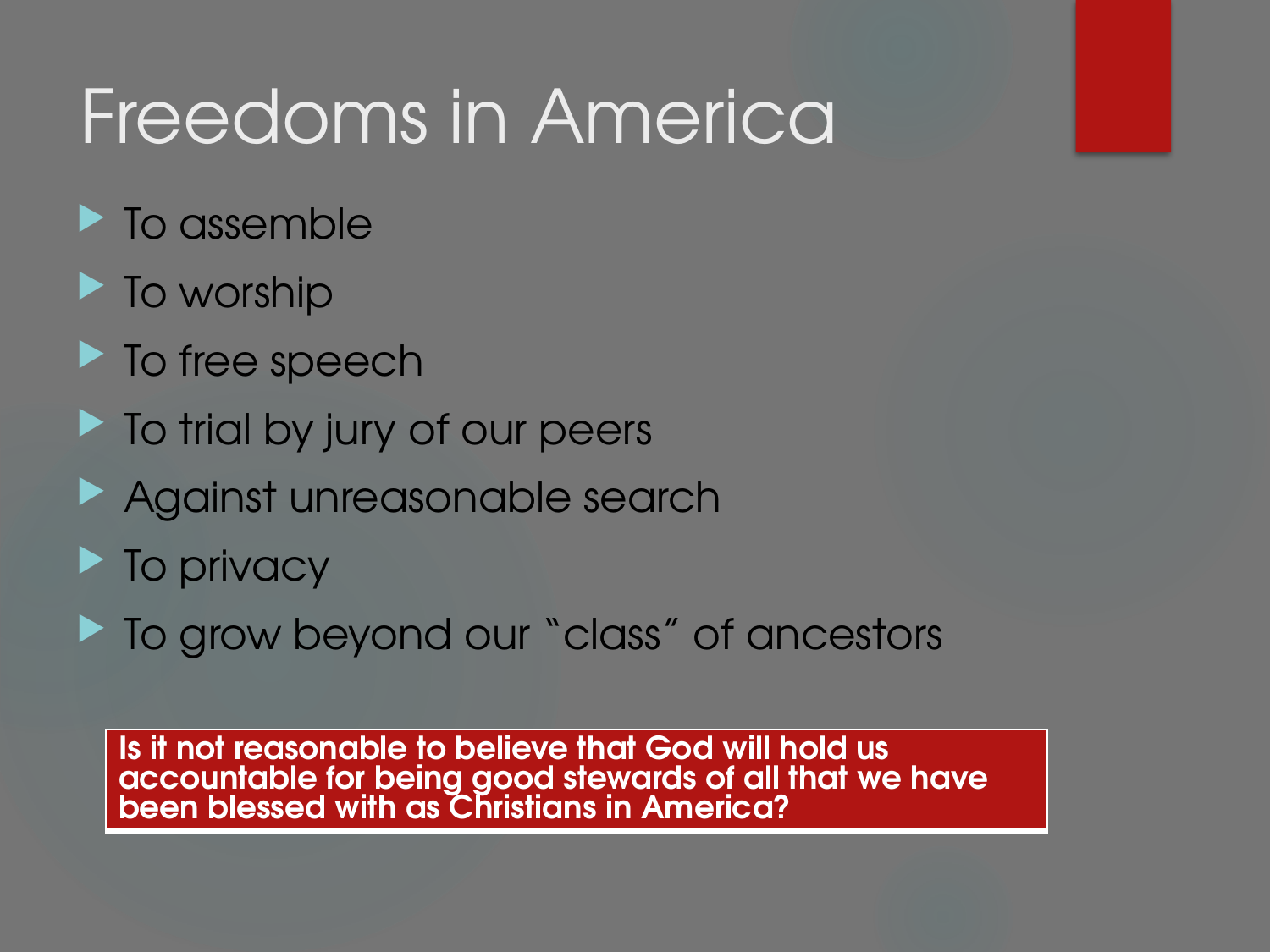

# Freedoms in America
To assemble
To worship
To free speech
To trial by jury of our peers
Against unreasonable search
To privacy
To grow beyond our “class” of ancestors
| Is it not reasonable to believe that God will hold us accountable for being good stewards of all that we have been blessed with as Christians in America? |
| --- |